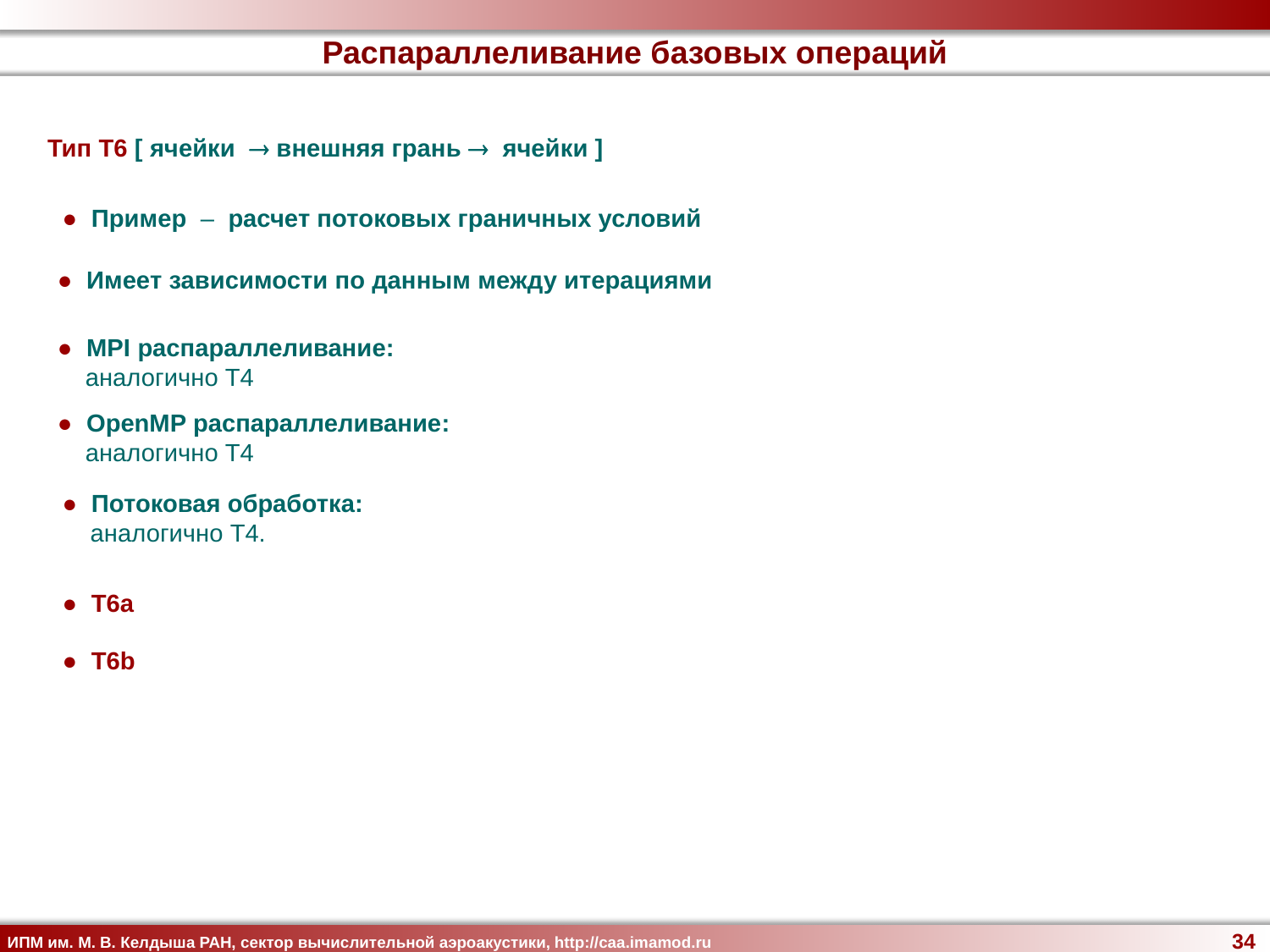

Распараллеливание базовых операций
Тип Т6 [ ячейки  → внешняя грань →  ячейки ]
●  Пример  –  расчет потоковых граничных условий
●  Имеет зависимости по данным между итерациями
●  MPI распараллеливание:
    аналогично Т4

●  OpenMP распараллеливание:
    аналогично Т4

●  Потоковая обработка:
    аналогично Т4.

●  Т6а
●  Т6b